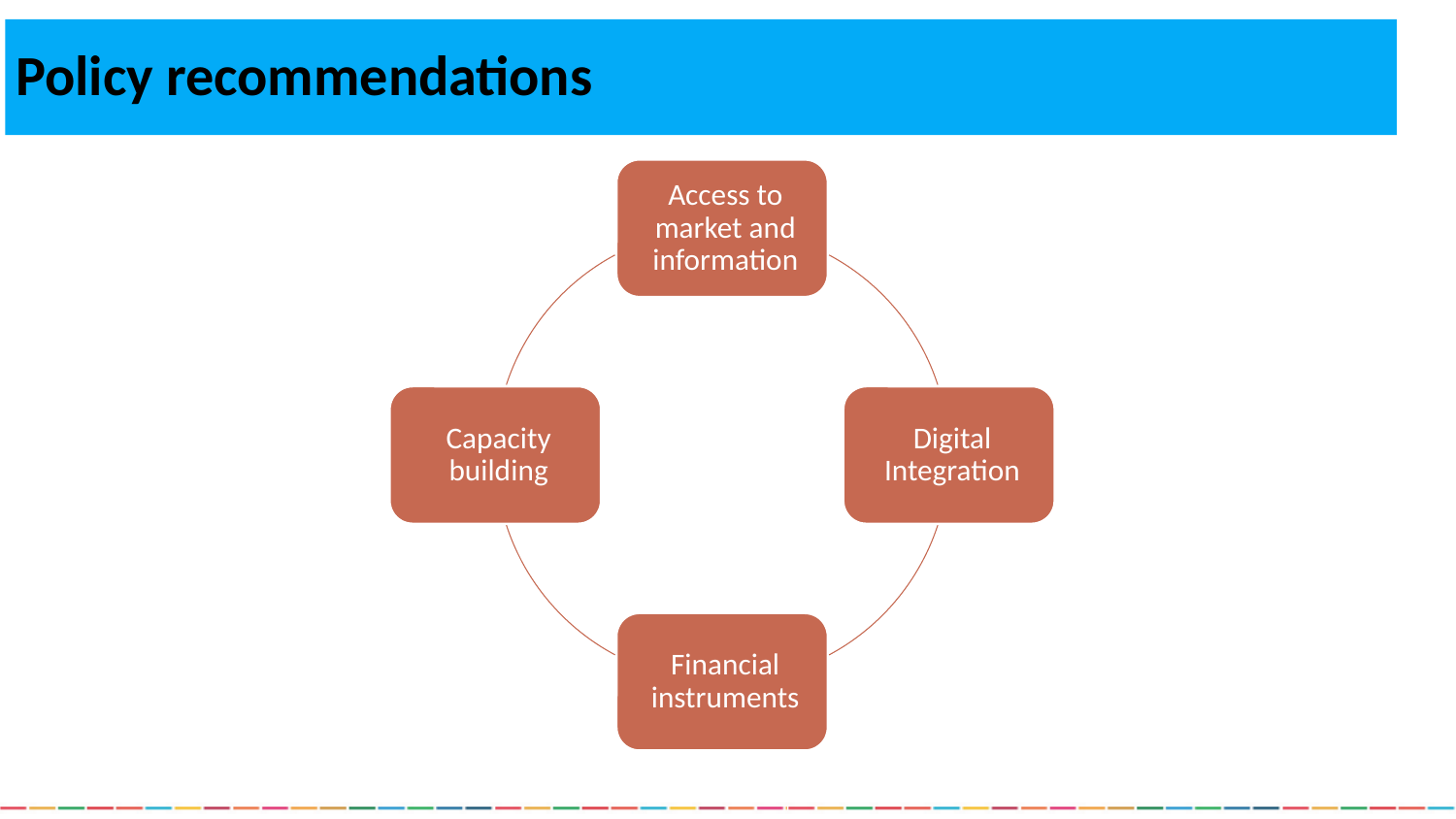

# Policy recommendations
Access to market and information
Digital Integration
Financial instruments
Capacity building